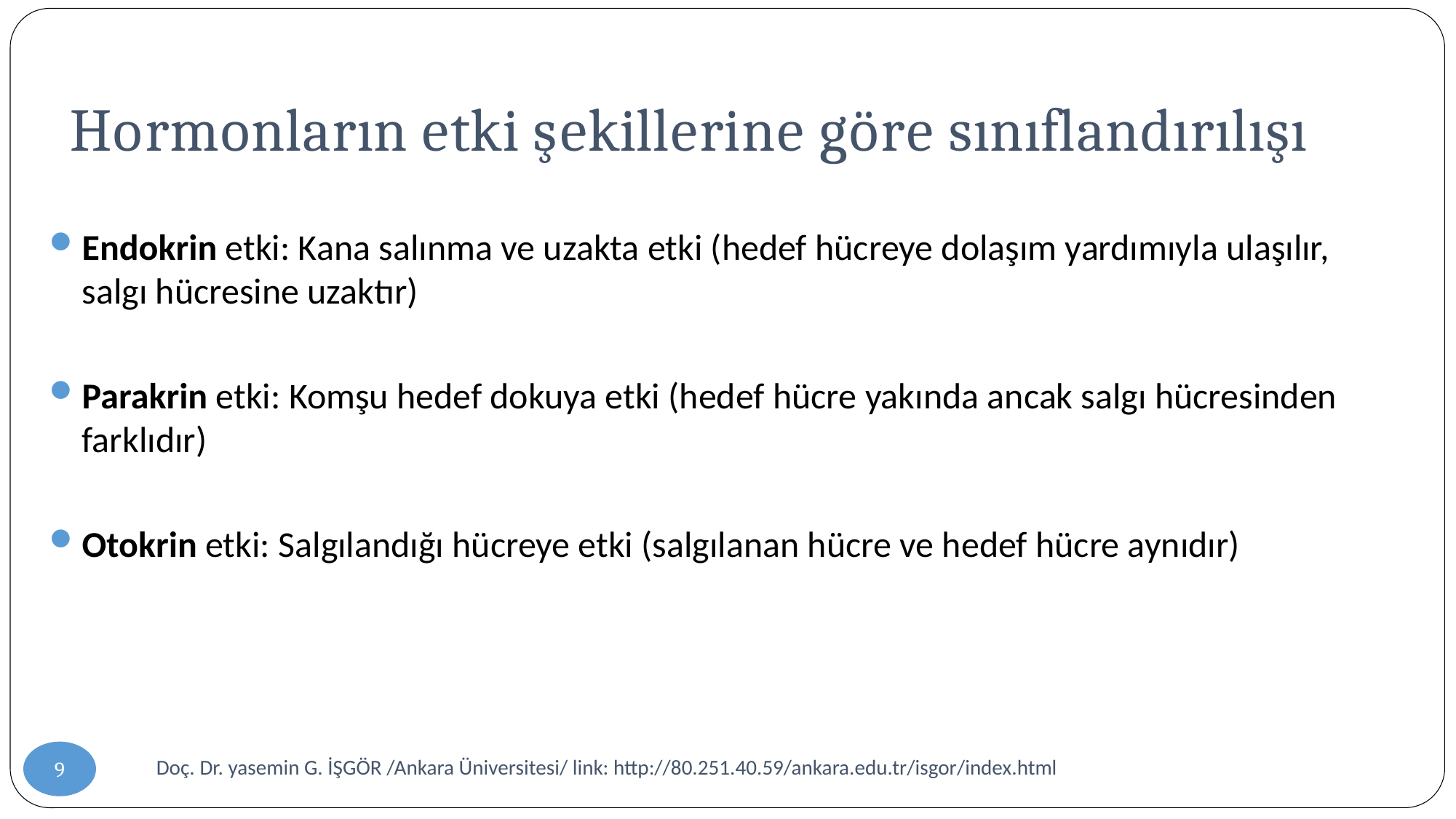

Hormonların etki şekillerine göre sınıflandırılışı
Endokrin etki: Kana salınma ve uzakta etki (hedef hücreye dolaşım yardımıyla ulaşılır, salgı hücresine uzaktır)

Parakrin etki: Komşu hedef dokuya etki (hedef hücre yakında ancak salgı hücresinden farklıdır)

Otokrin etki: Salgılandığı hücreye etki (salgılanan hücre ve hedef hücre aynıdır)
9
Doç. Dr. yasemin G. İŞGÖR /Ankara Üniversitesi/ link: http://80.251.40.59/ankara.edu.tr/isgor/index.html